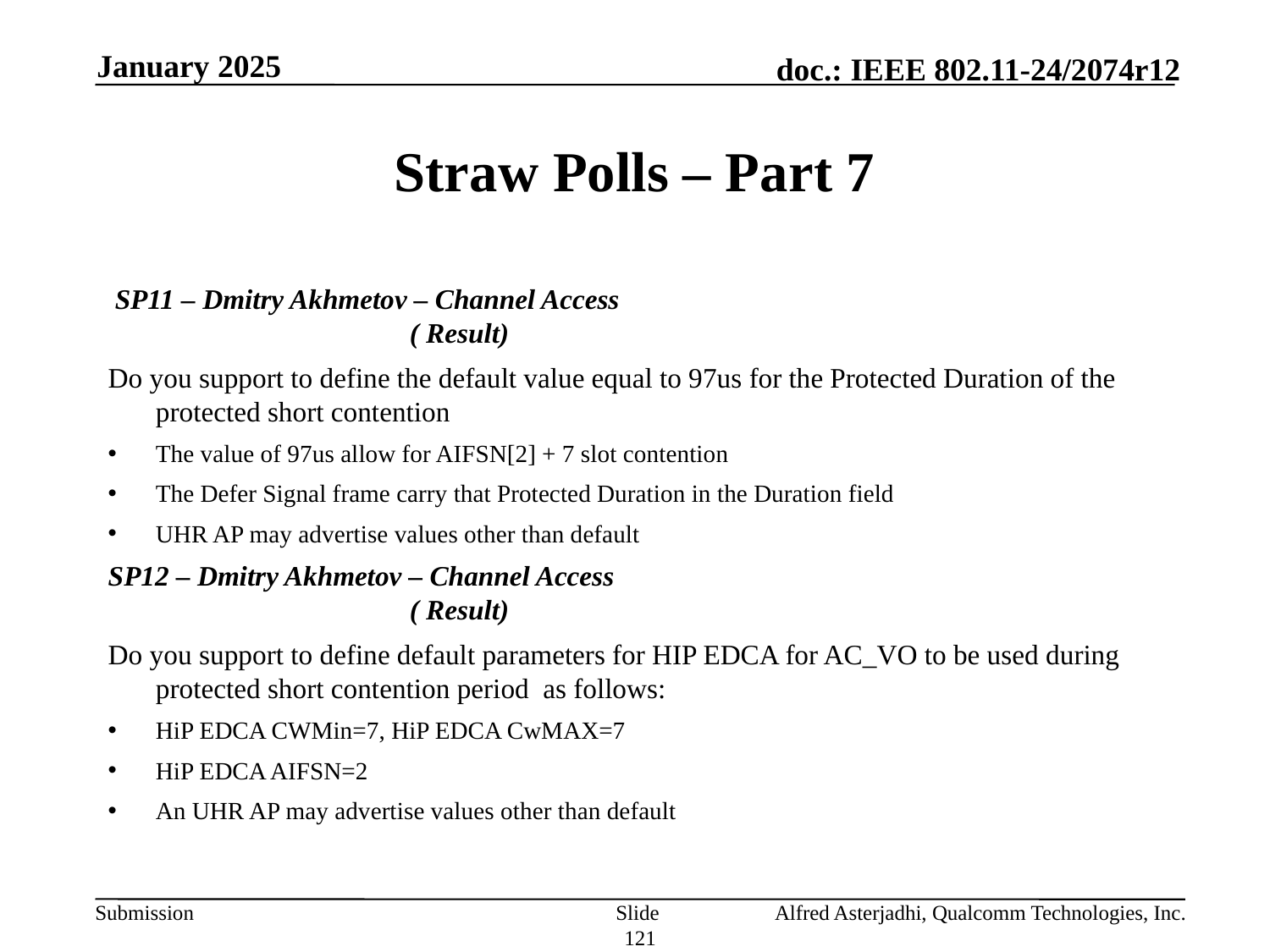

January 2025
# Straw Polls – Part 7
 SP11 – Dmitry Akhmetov – Channel Access						( Result)
Do you support to define the default value equal to 97us for the Protected Duration of the protected short contention
The value of 97us allow for AIFSN[2] + 7 slot contention
The Defer Signal frame carry that Protected Duration in the Duration field
UHR AP may advertise values other than default
SP12 – Dmitry Akhmetov – Channel Access						( Result)
Do you support to define default parameters for HIP EDCA for AC_VO to be used during protected short contention period  as follows:
HiP EDCA CWMin=7, HiP EDCA CwMAX=7
HiP EDCA AIFSN=2
An UHR AP may advertise values other than default
Slide 121
Alfred Asterjadhi, Qualcomm Technologies, Inc.